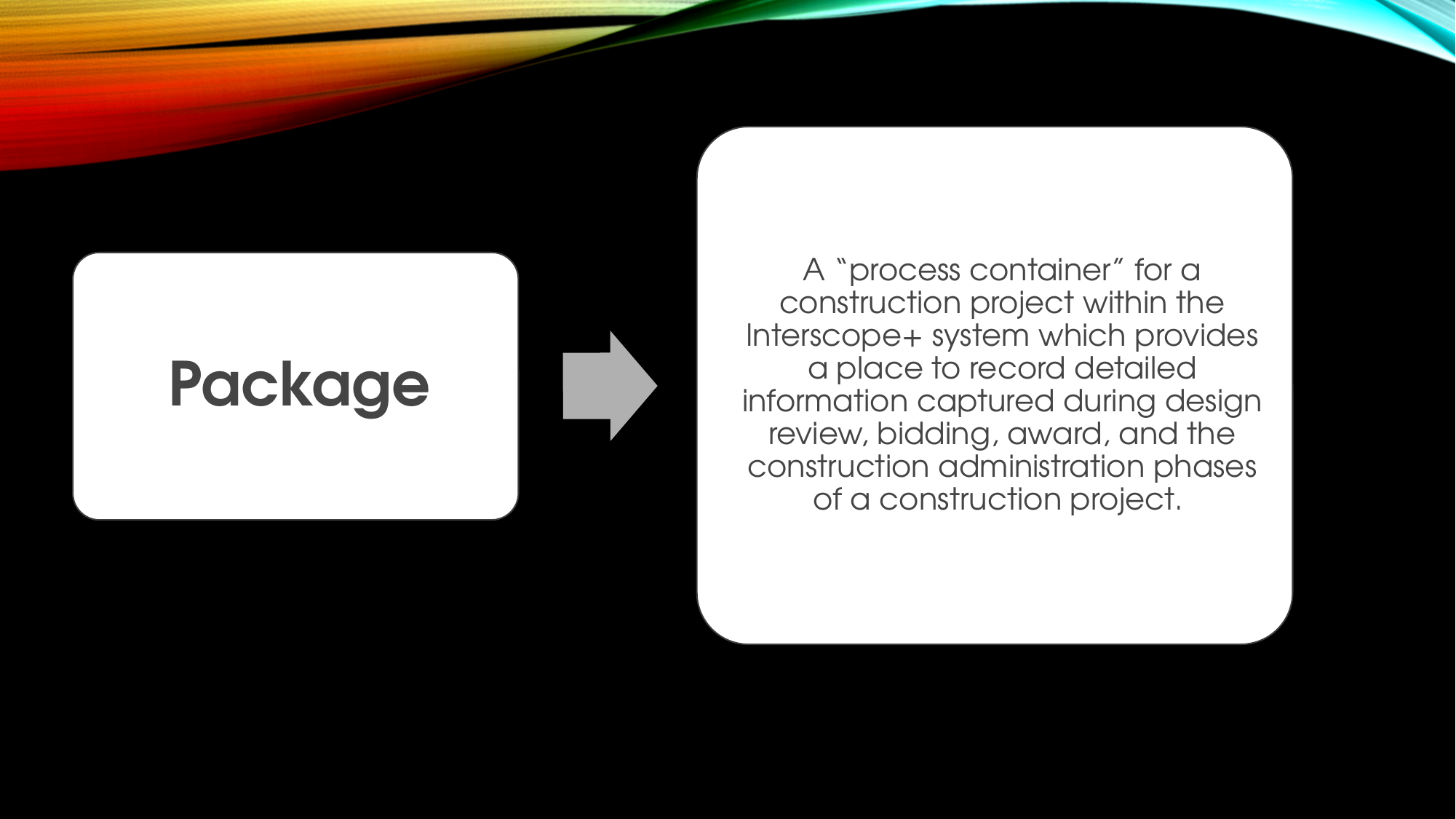

Package

A “process container” for a construction project within the Interscope+ system which provides a place to record detailed information captured during design review, bidding, award, and the construction administration phases of a construction project.